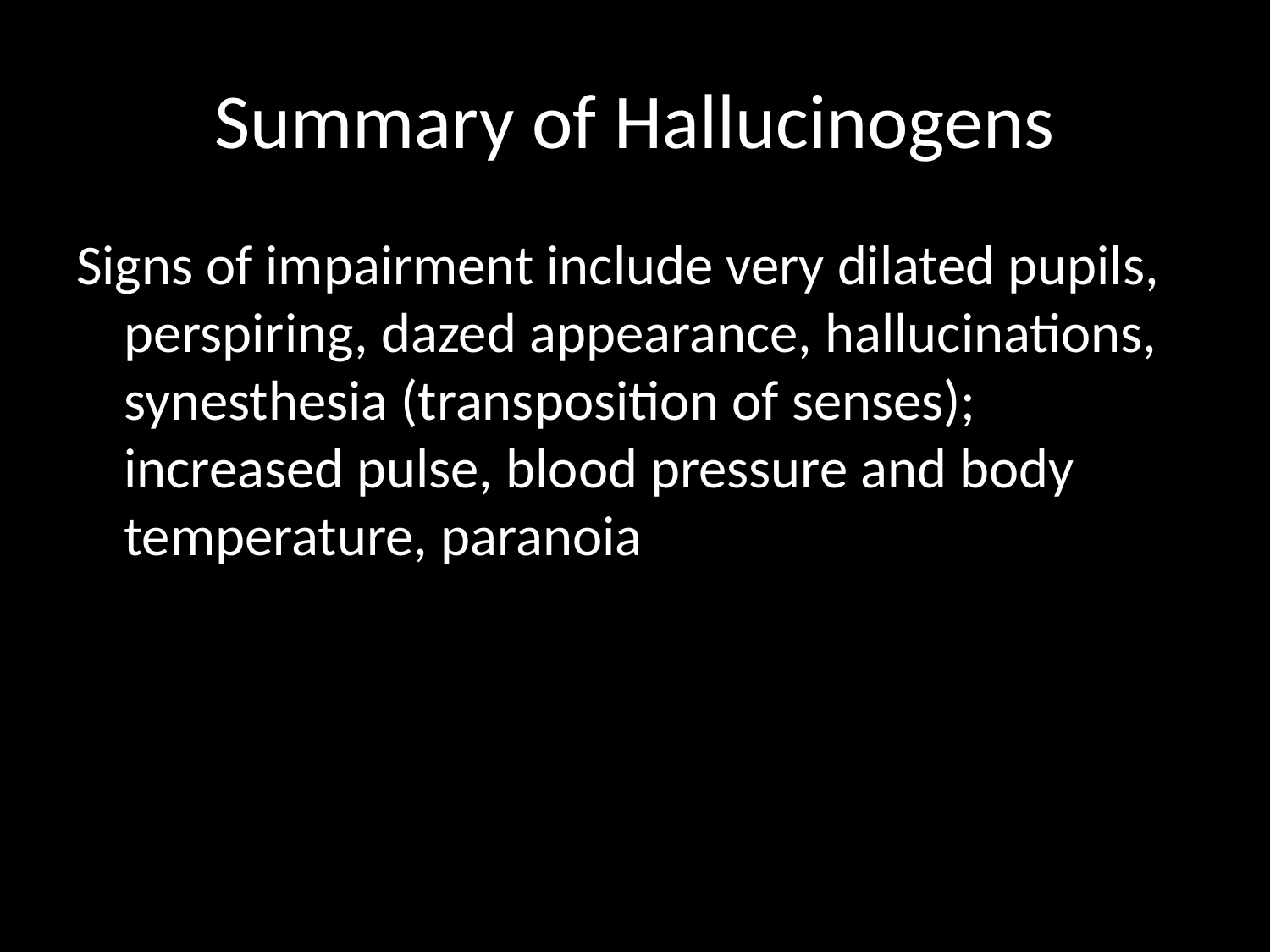

# Summary of Hallucinogens
Signs of impairment include very dilated pupils, perspiring, dazed appearance, hallucinations, synesthesia (transposition of senses); increased pulse, blood pressure and body temperature, paranoia